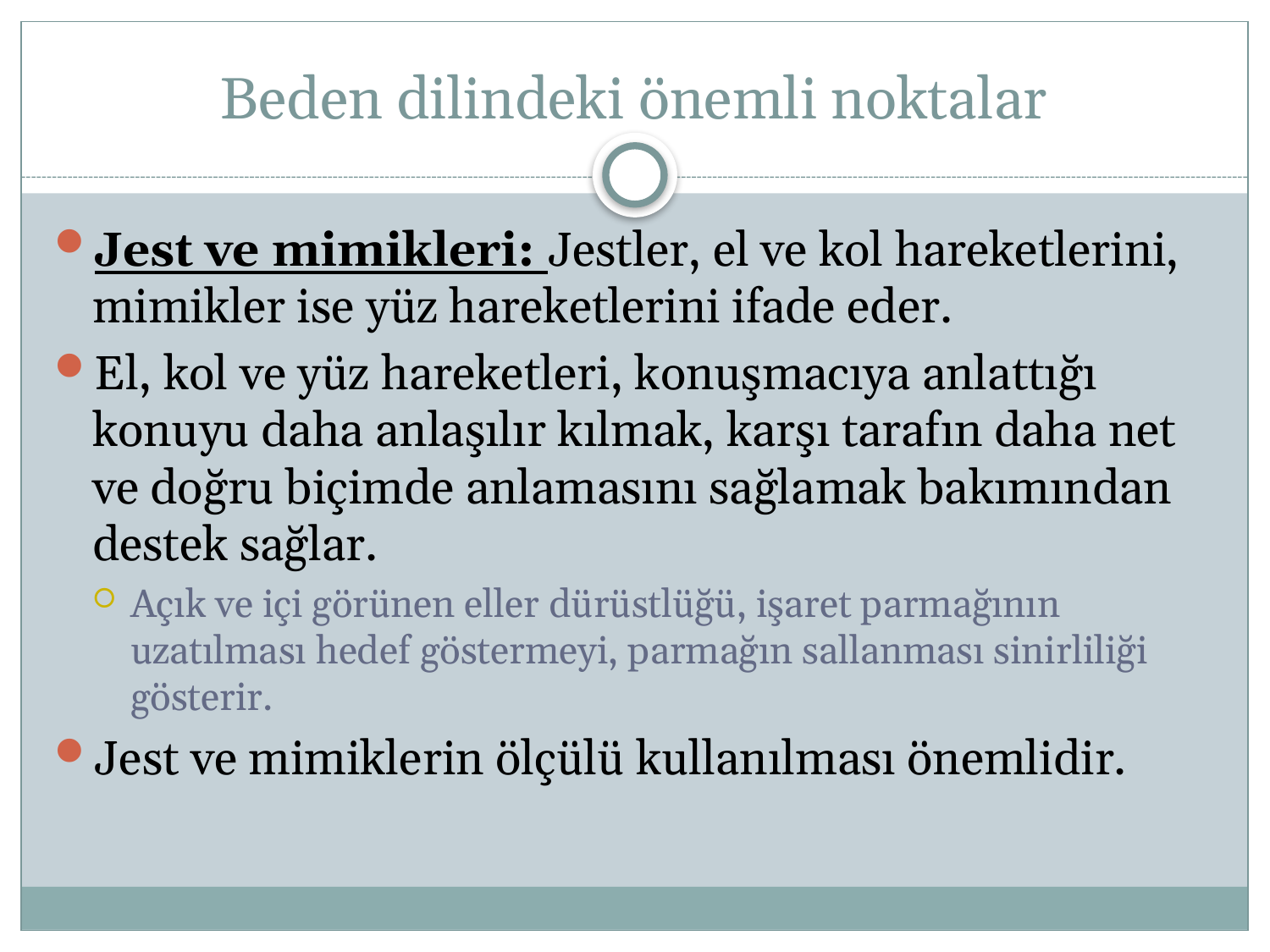

# Beden dilindeki önemli noktalar
Jest ve mimikleri: Jestler, el ve kol hareketlerini, mimikler ise yüz hareketlerini ifade eder.
El, kol ve yüz hareketleri, konuşmacıya anlattığı konuyu daha anlaşılır kılmak, karşı tarafın daha net ve doğru biçimde anlamasını sağlamak bakımından destek sağlar.
Açık ve içi görünen eller dürüstlüğü, işaret parmağının uzatılması hedef göstermeyi, parmağın sallanması sinirliliği gösterir.
Jest ve mimiklerin ölçülü kullanılması önemlidir.